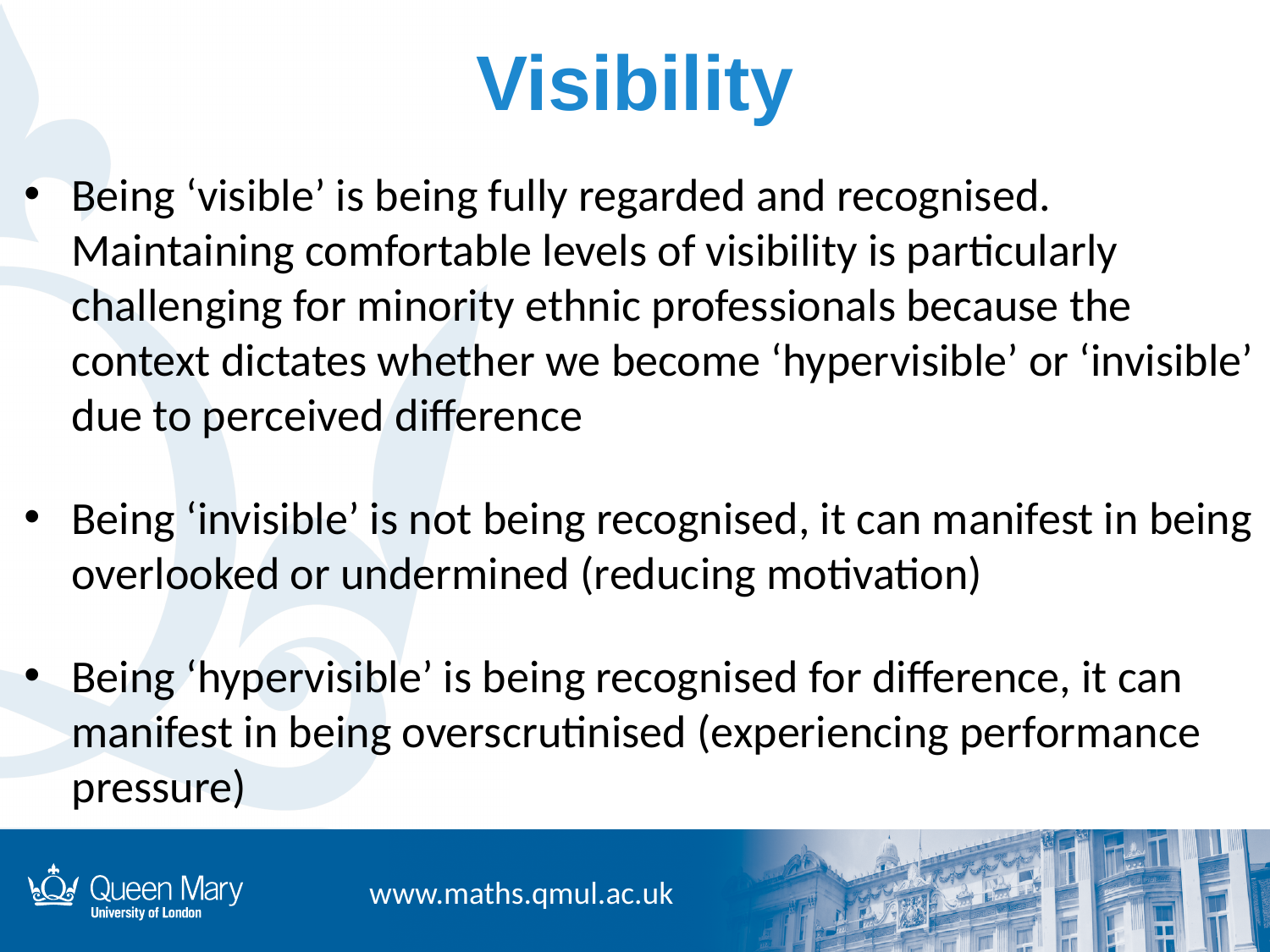

# Visibility
Being ‘visible’ is being fully regarded and recognised. Maintaining comfortable levels of visibility is particularly challenging for minority ethnic professionals because the context dictates whether we become ‘hypervisible’ or ‘invisible’ due to perceived difference

Being ‘invisible’ is not being recognised, it can manifest in being overlooked or undermined (reducing motivation)

Being ‘hypervisible’ is being recognised for difference, it can manifest in being overscrutinised (experiencing performance pressure)